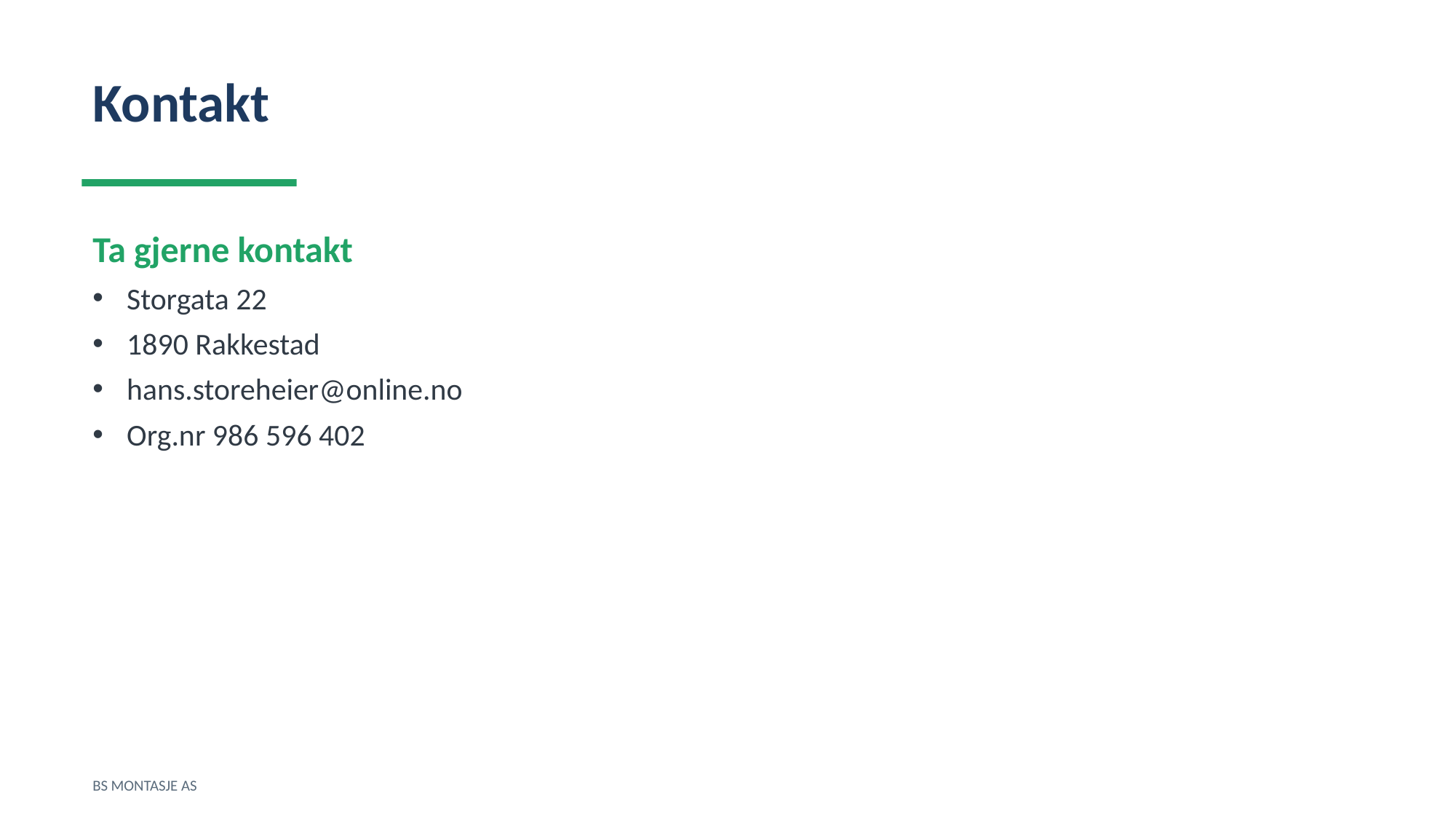

Kontakt

Ta gjerne kontakt
Storgata 22
1890 Rakkestad
hans.storeheier@online.no
Org.nr 986 596 402
BS MONTASJE AS